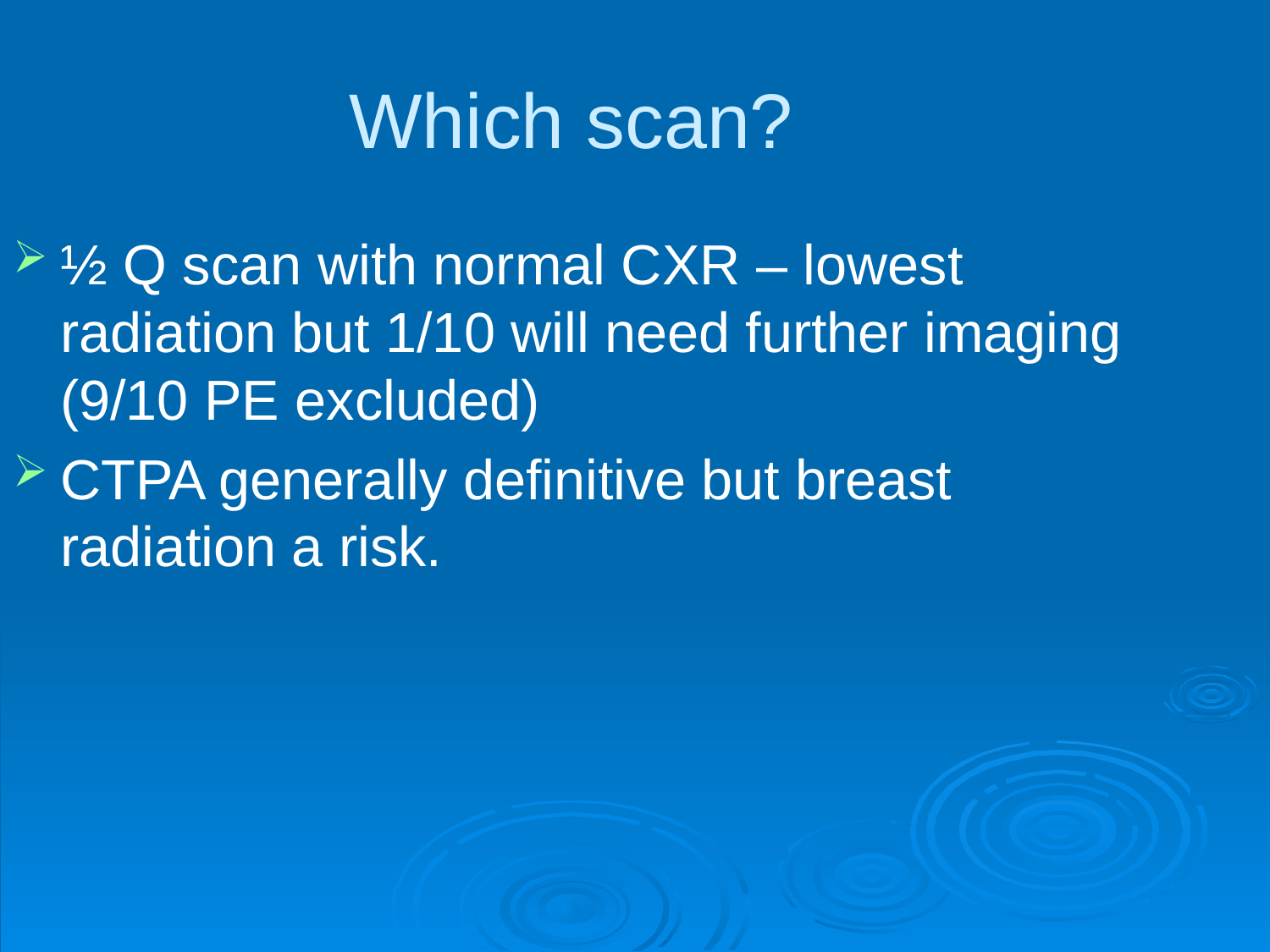

Which scan?
½ Q scan with normal CXR – lowest radiation but 1/10 will need further imaging (9/10 PE excluded)
CTPA generally definitive but breast radiation a risk.